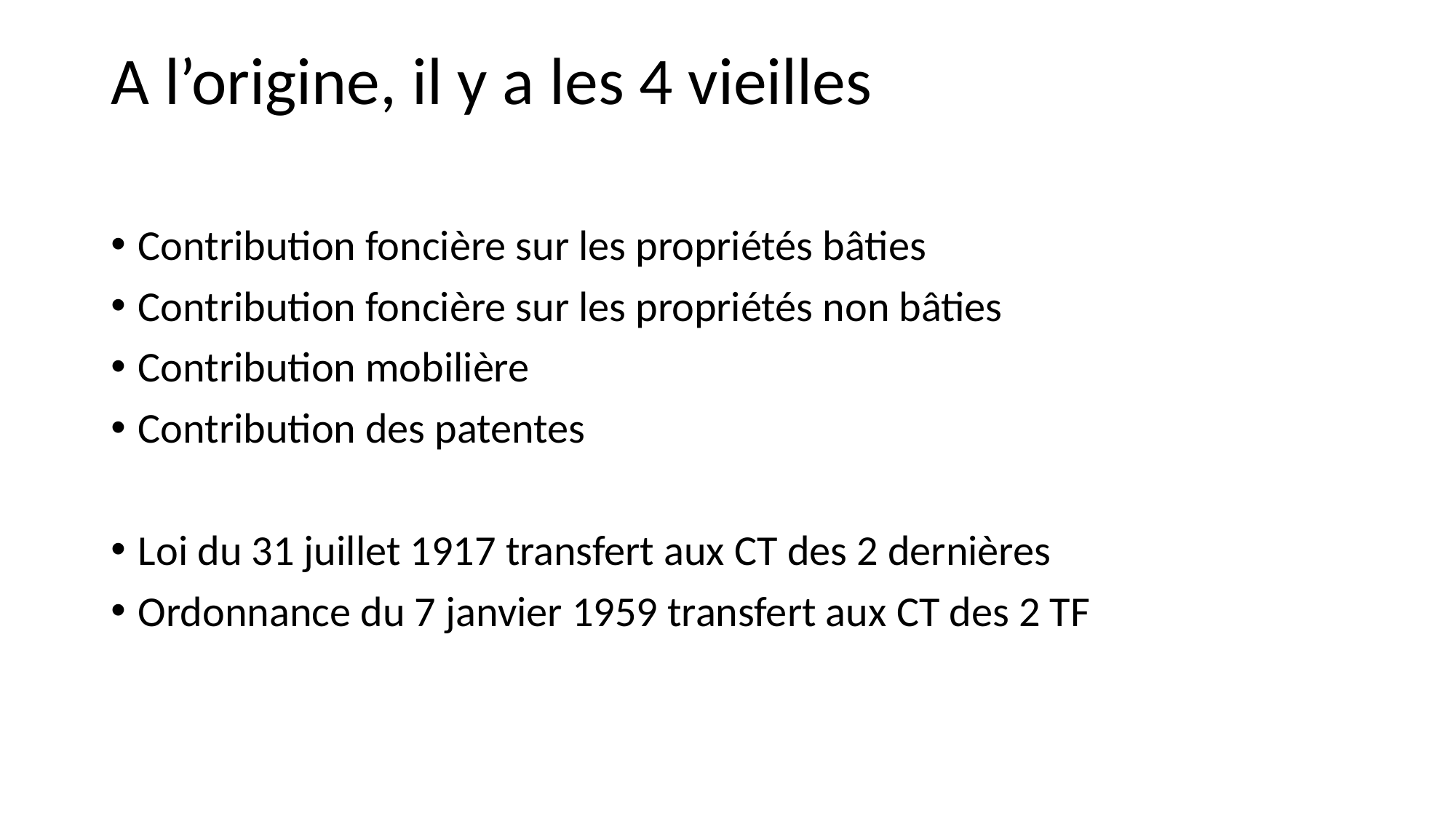

# A l’origine, il y a les 4 vieilles
Contribution foncière sur les propriétés bâties
Contribution foncière sur les propriétés non bâties
Contribution mobilière
Contribution des patentes

Loi du 31 juillet 1917 transfert aux CT des 2 dernières
Ordonnance du 7 janvier 1959 transfert aux CT des 2 TF